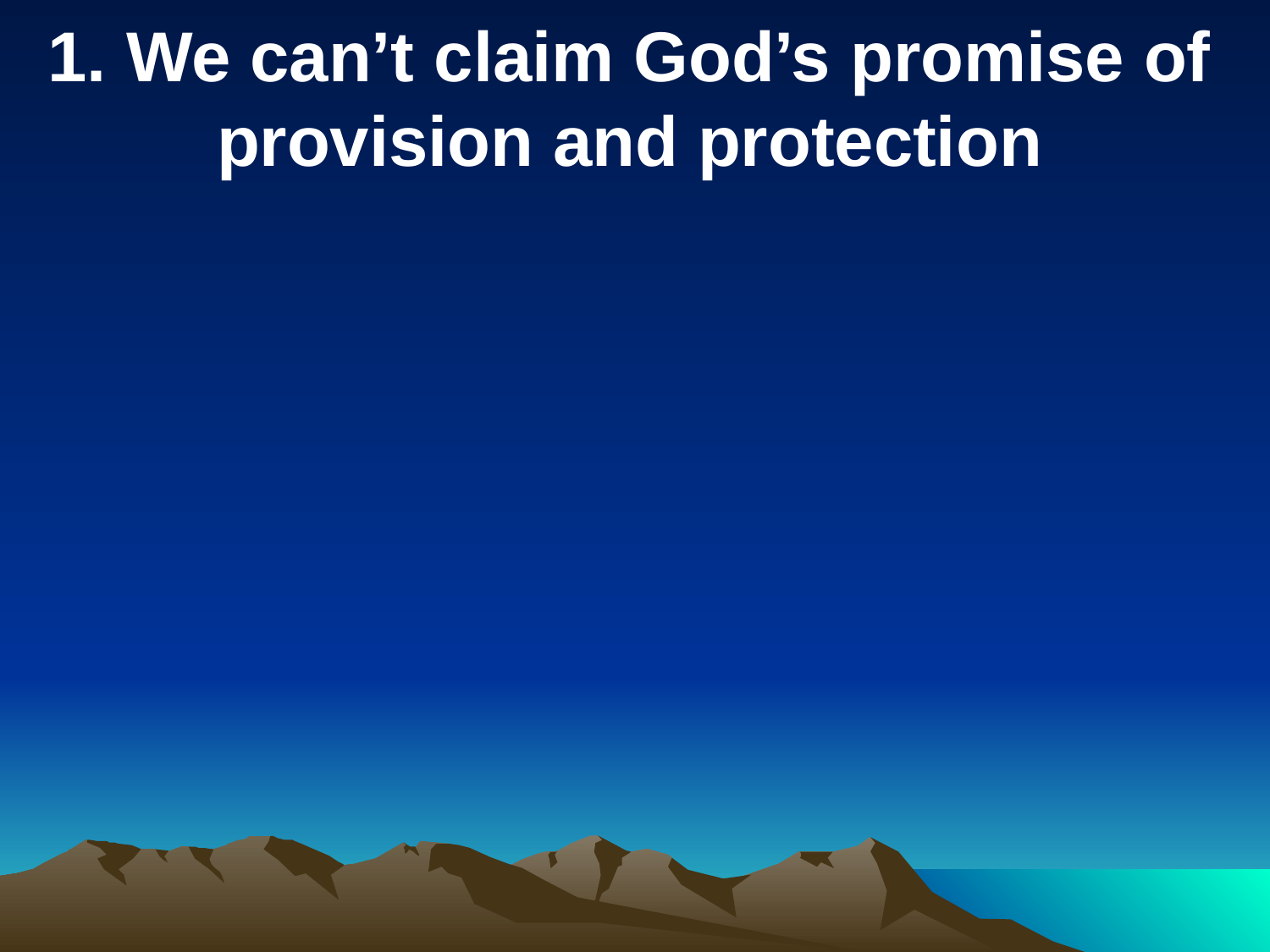

1. We can’t claim God’s promise of provision and protection